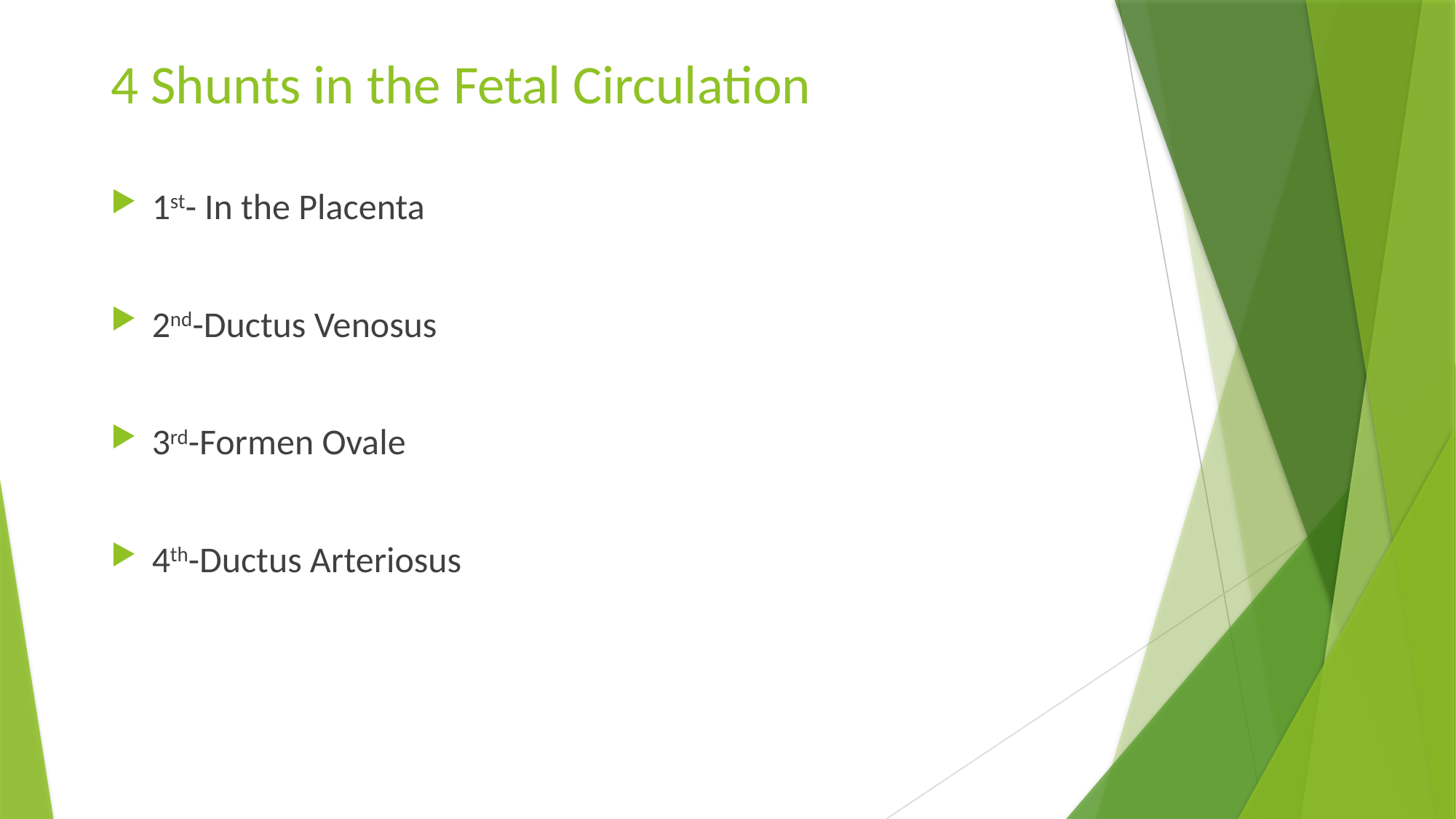

# 4 Shunts in the Fetal Circulation
1st- In the Placenta

2nd-Ductus Venosus

3rd-Formen Ovale

4th-Ductus Arteriosus